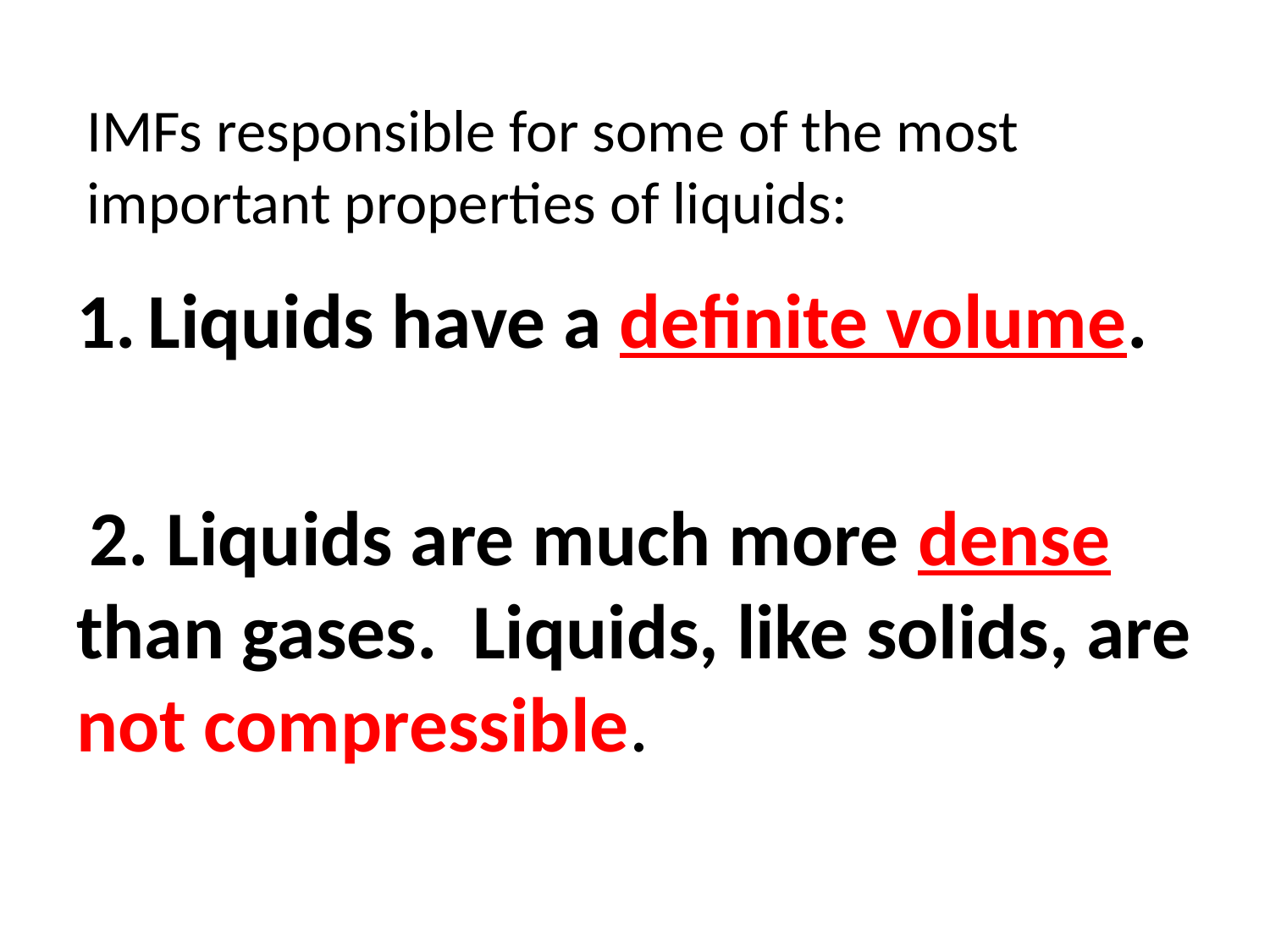

# IMFs responsible for some of the most important properties of liquids:
Liquids have a definite volume.

 2. Liquids are much more dense than gases.  Liquids, like solids, are not compressible.